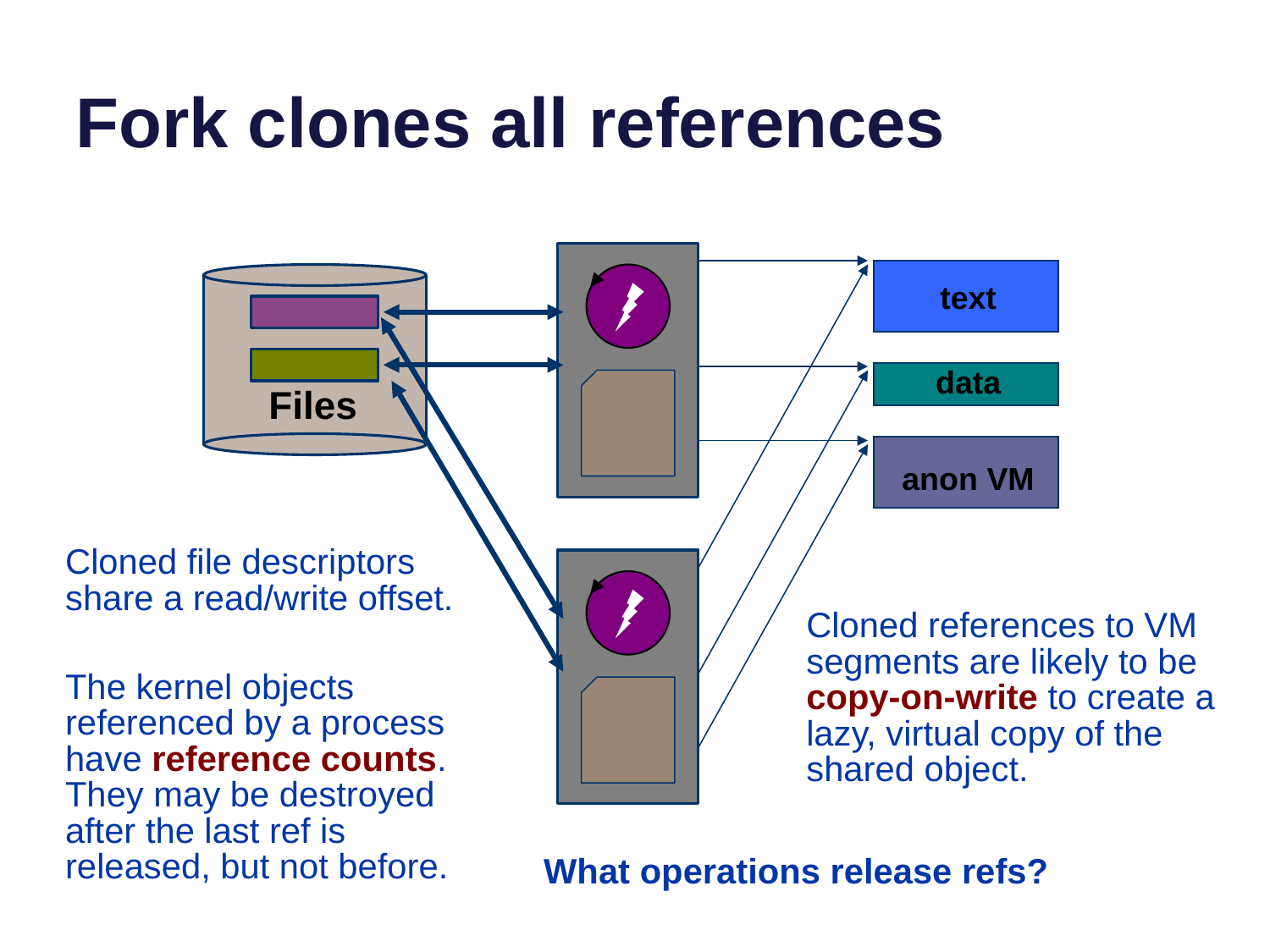

# Fork clones all references

text

data

Files

anon VM
Cloned file descriptors share a read/write offset.

Cloned references to VM segments are likely to be copy-on-write to create a lazy, virtual copy of the shared object.
The kernel objects referenced by a process have reference counts.  They may be destroyed after the last ref is released, but not before.

What operations release refs?